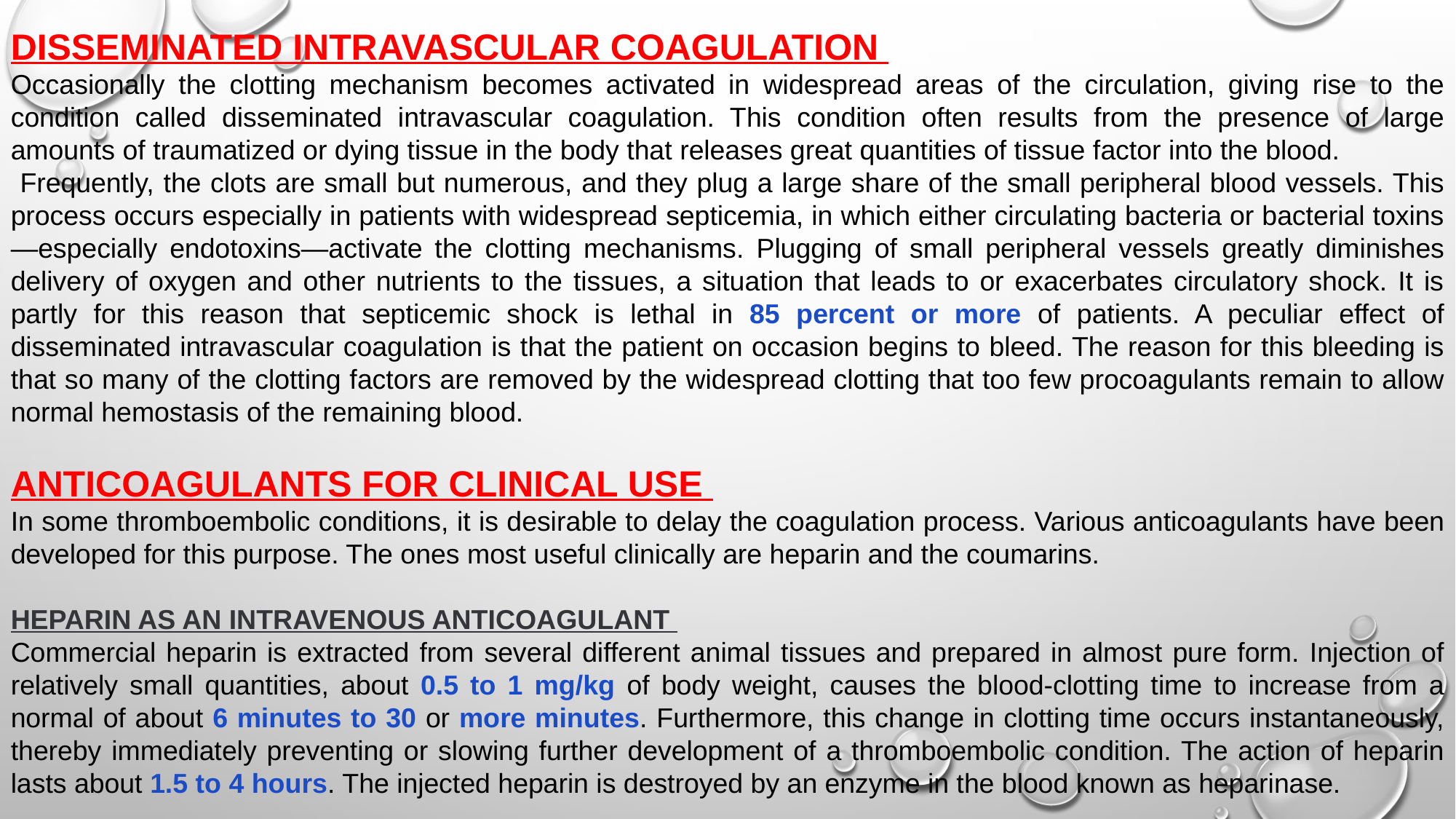

DISSEMINATED INTRAVASCULAR COAGULATION
Occasionally the clotting mechanism becomes activated in widespread areas of the circulation, giving rise to the condition called disseminated intravascular coagulation. This condition often results from the presence of large amounts of traumatized or dying tissue in the body that releases great quantities of tissue factor into the blood.
 Frequently, the clots are small but numerous, and they plug a large share of the small peripheral blood vessels. This process occurs especially in patients with widespread septicemia, in which either circulating bacteria or bacterial toxins—especially endotoxins—activate the clotting mechanisms. Plugging of small peripheral vessels greatly diminishes delivery of oxygen and other nutrients to the tissues, a situation that leads to or exacerbates circulatory shock. It is partly for this reason that septicemic shock is lethal in 85 percent or more of patients. A peculiar effect of disseminated intravascular coagulation is that the patient on occasion begins to bleed. The reason for this bleeding is that so many of the clotting factors are removed by the widespread clotting that too few procoagulants remain to allow normal hemostasis of the remaining blood.

ANTICOAGULANTS FOR CLINICAL USE
In some thromboembolic conditions, it is desirable to delay the coagulation process. Various anticoagulants have been developed for this purpose. The ones most useful clinically are heparin and the coumarins.

HEPARIN AS AN INTRAVENOUS ANTICOAGULANT
Commercial heparin is extracted from several different animal tissues and prepared in almost pure form. Injection of relatively small quantities, about 0.5 to 1 mg/kg of body weight, causes the blood-clotting time to increase from a normal of about 6 minutes to 30 or more minutes. Furthermore, this change in clotting time occurs instantaneously, thereby immediately preventing or slowing further development of a thromboembolic condition. The action of heparin lasts about 1.5 to 4 hours. The injected heparin is destroyed by an enzyme in the blood known as heparinase.